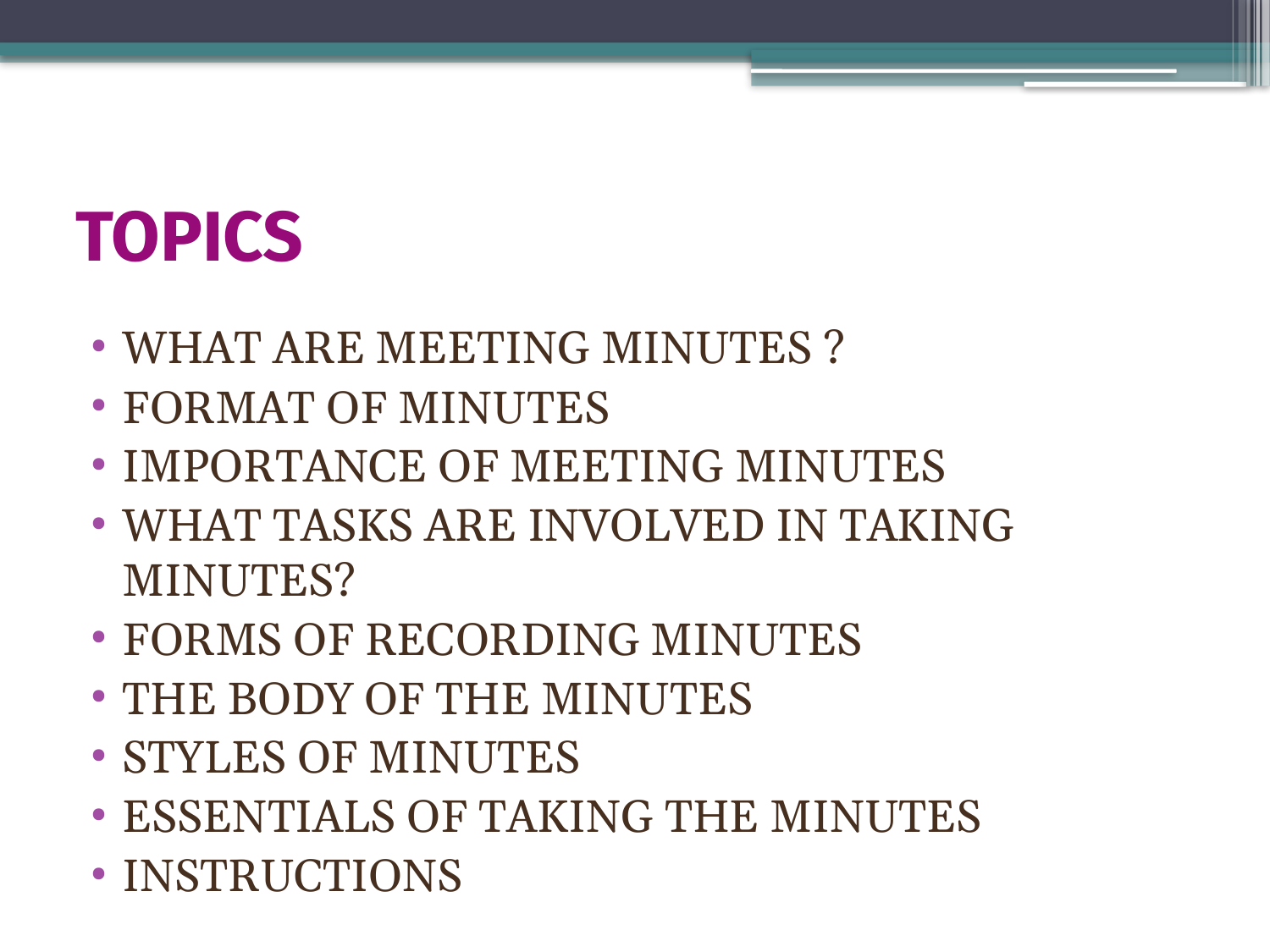

# TOPICS
WHAT ARE MEETING MINUTES ?
FORMAT OF MINUTES
IMPORTANCE OF MEETING MINUTES
WHAT TASKS ARE INVOLVED IN TAKING MINUTES?
FORMS OF RECORDING MINUTES
THE BODY OF THE MINUTES
STYLES OF MINUTES
ESSENTIALS OF TAKING THE MINUTES
INSTRUCTIONS